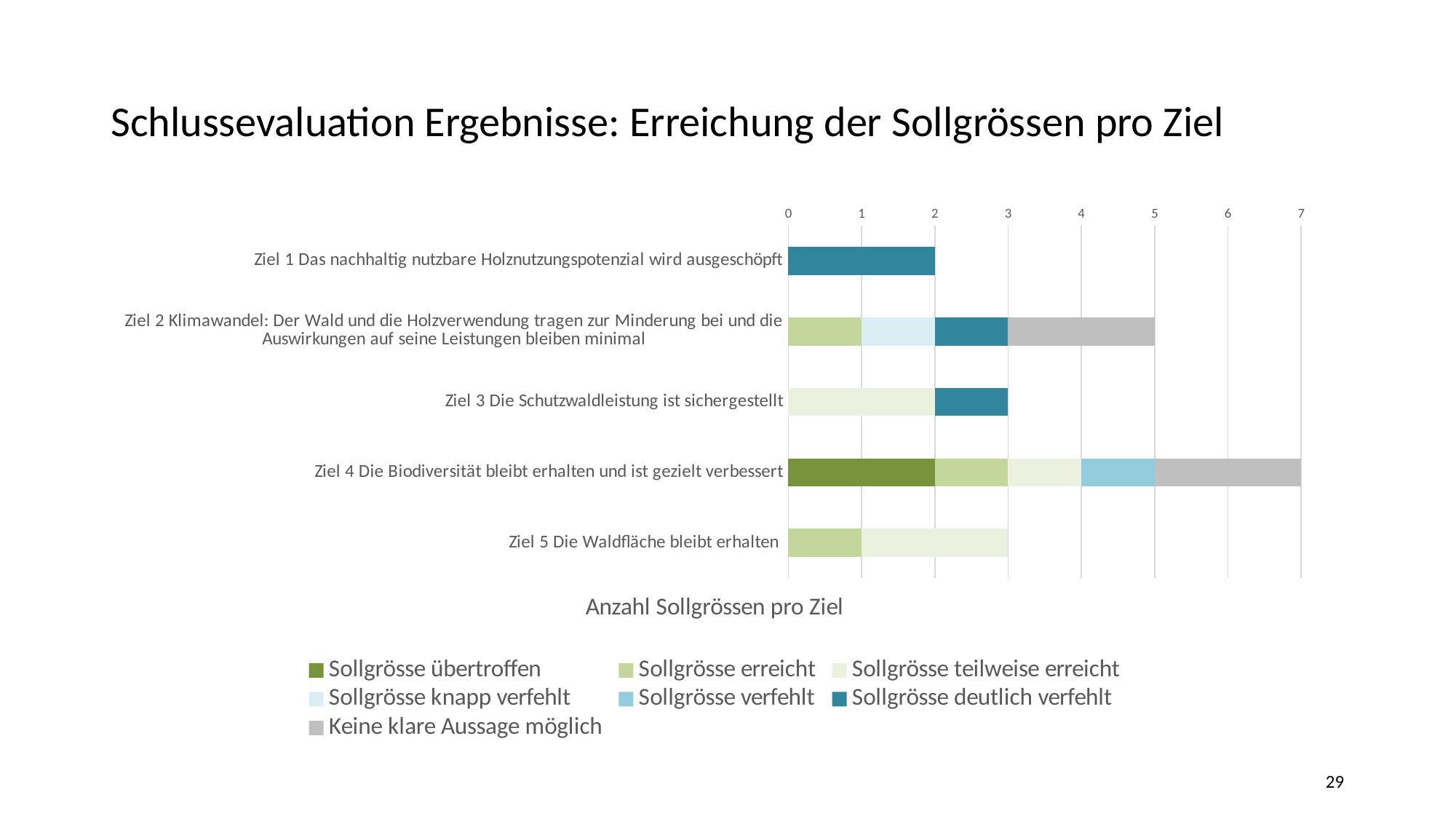

# Schlussevaluation Ergebnisse: Erreichung der Sollgrössen pro Ziel

### Chart

| Category | Sollgrösse übertroffen | Sollgrösse erreicht | Sollgrösse teilweise erreicht | Sollgrösse knapp verfehlt | Sollgrösse verfehlt | Sollgrösse deutlich verfehlt | Keine klare Aussage möglich |
|---|---|---|---|---|---|---|---|
| Ziel 1 Das nachhaltig nutzbare Holznutzungspotenzial wird ausgeschöpft | 0.0 | 0.0 | 0.0 | 0.0 | 0.0 | 2.0 | 0.0 |
| Ziel 2 Klimawandel: Der Wald und die Holzverwendung tragen zur Minderung bei und die Auswirkungen auf seine Leistungen bleiben minimal | 0.0 | 1.0 | 0.0 | 1.0 | 0.0 | 1.0 | 2.0 |
| Ziel 3 Die Schutzwaldleistung ist sichergestellt | 0.0 | 0.0 | 2.0 | 0.0 | 0.0 | 1.0 | 0.0 |
| Ziel 4 Die Biodiversität bleibt erhalten und ist gezielt verbessert | 2.0 | 1.0 | 1.0 | 0.0 | 1.0 | 0.0 | 2.0 |
| Ziel 5 Die Waldfläche bleibt erhalten  | 0.0 | 1.0 | 2.0 | 0.0 | 0.0 | 0.0 | 0.0 |

### Chart

| Category |
|---|
29